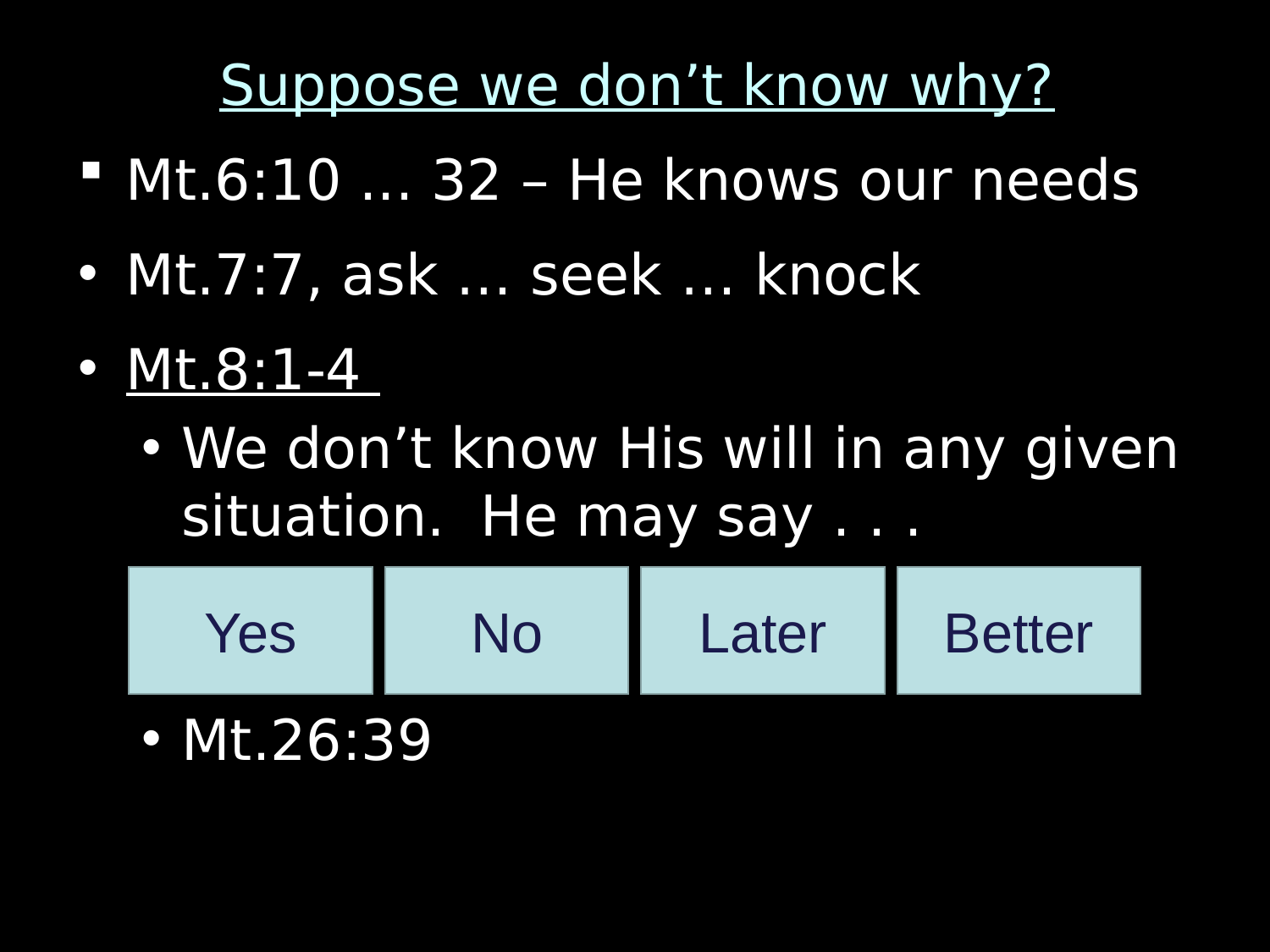

Suppose we don’t know why?
Mt.6:10 ... 32 – He knows our needs
Mt.7:7, ask … seek … knock
Mt.8:1-4
We don’t know His will in any given situation.  He may say . . .

Mt.26:39

Yes
No
Later
Better